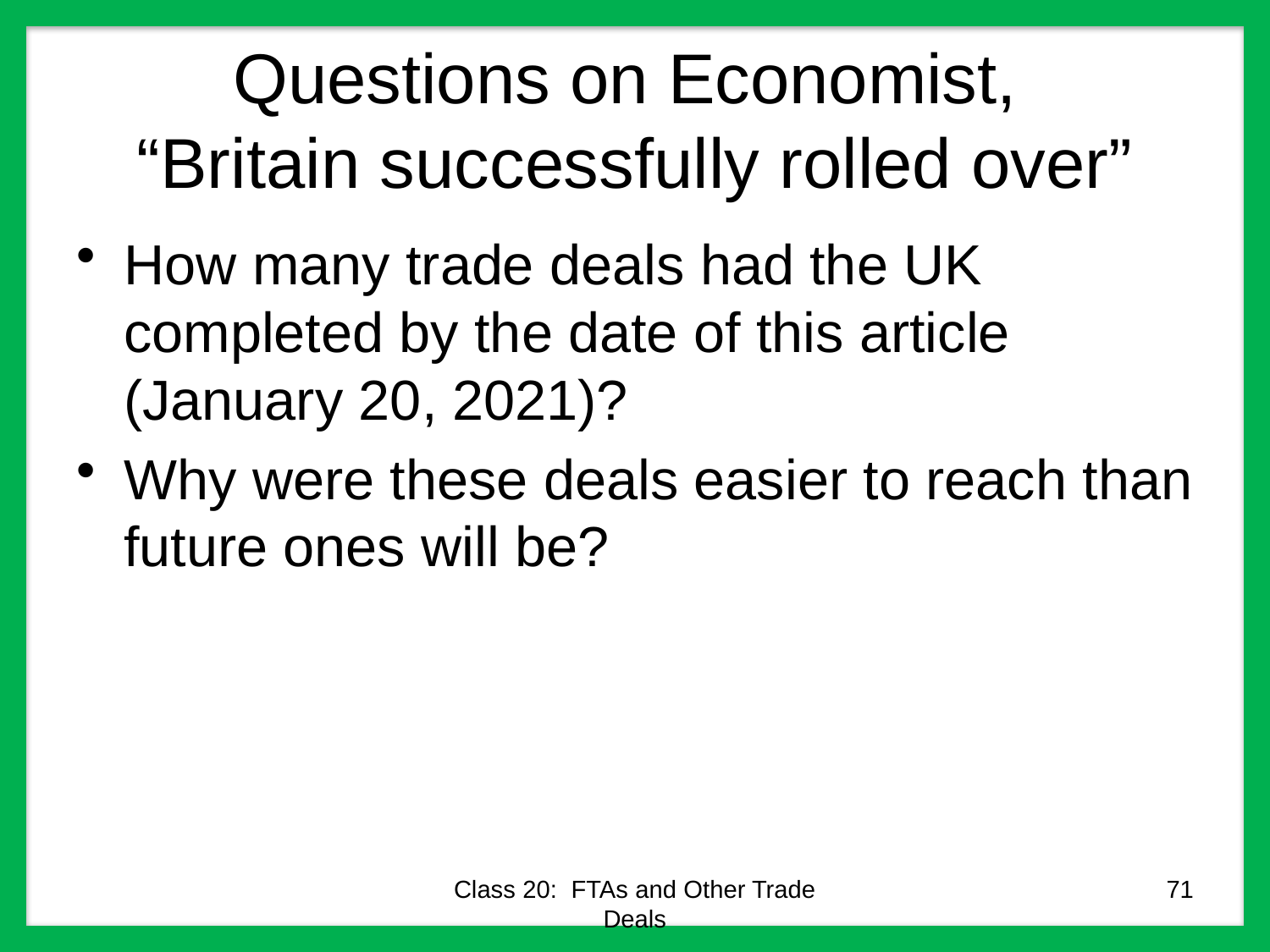

# Questions on Economist, “Britain successfully rolled over”
How many trade deals had the UK completed by the date of this article (January 20, 2021)?
Why were these deals easier to reach than future ones will be?
Class 20:  FTAs and Other Trade Deals
71